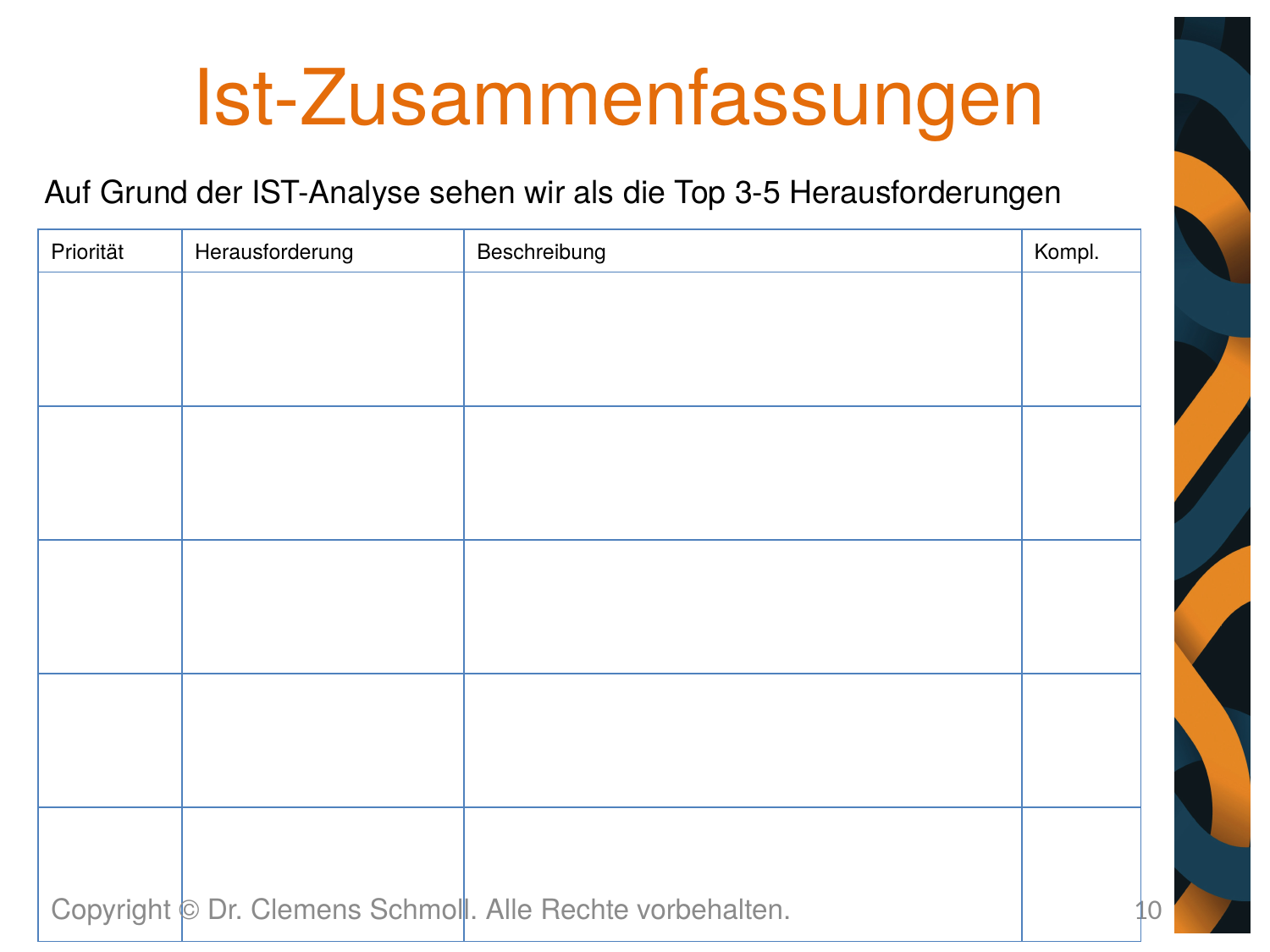

# Ist-Zusammenfassungen
Auf Grund der IST-Analyse sehen wir als die Top 3-5 Herausforderungen
| Priorität | Herausforderung | Beschreibung | Kompl. |
| --- | --- | --- | --- |
|  |  |  |  |
|  |  |  |  |
|  |  |  |  |
|  |  |  |  |
|  |  |  |  |
Copyright © Dr. Clemens Schmoll. Alle Rechte vorbehalten.
10